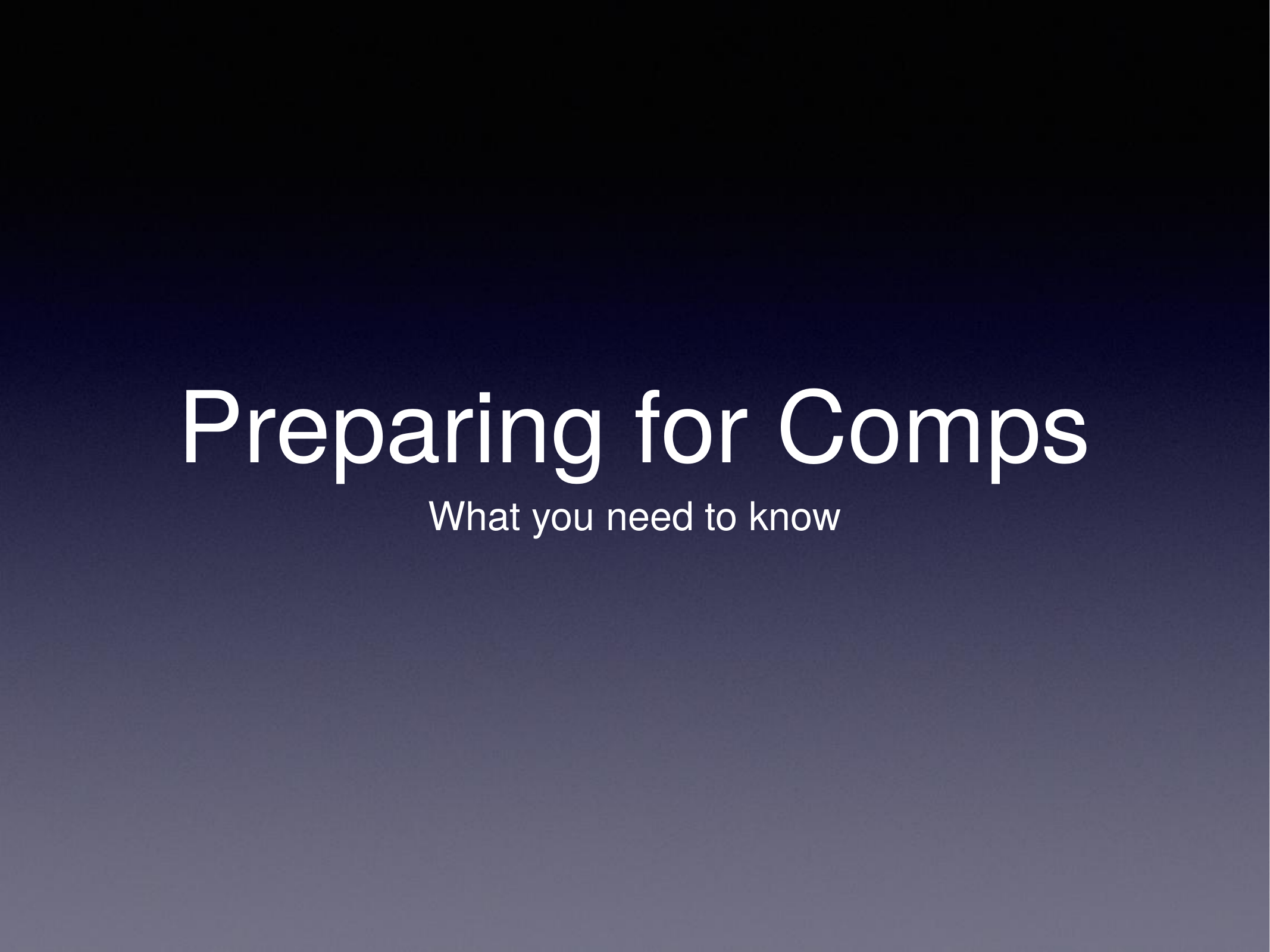

# Preparing for Comps
What you need to know